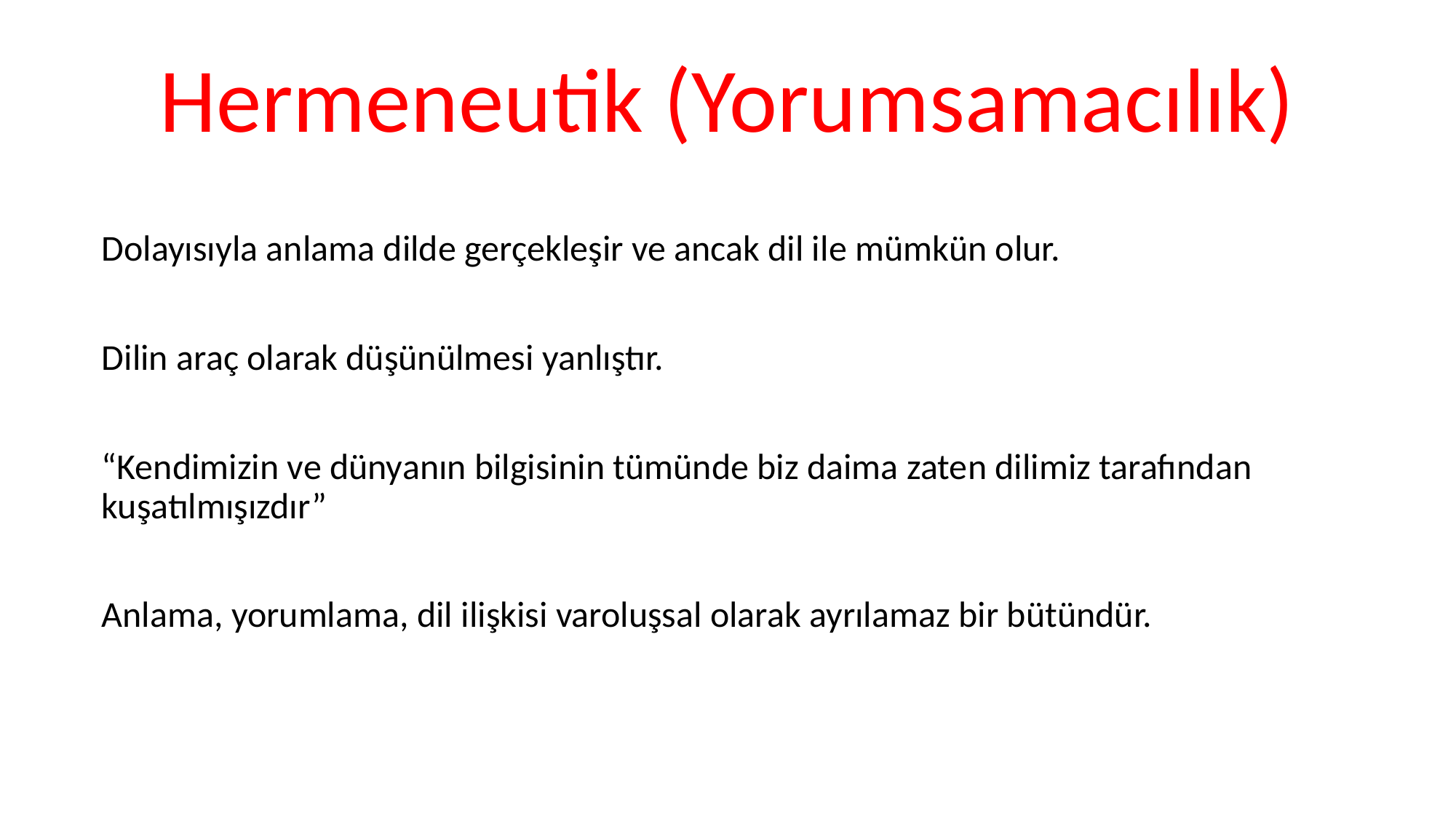

# Hermeneutik (Yorumsamacılık)

Dolayısıyla anlama dilde gerçekleşir ve ancak dil ile mümkün olur.

Dilin araç olarak düşünülmesi yanlıştır.

“Kendimizin ve dünyanın bilgisinin tümünde biz daima zaten dilimiz tarafından kuşatılmışızdır”

Anlama, yorumlama, dil ilişkisi varoluşsal olarak ayrılamaz bir bütündür.